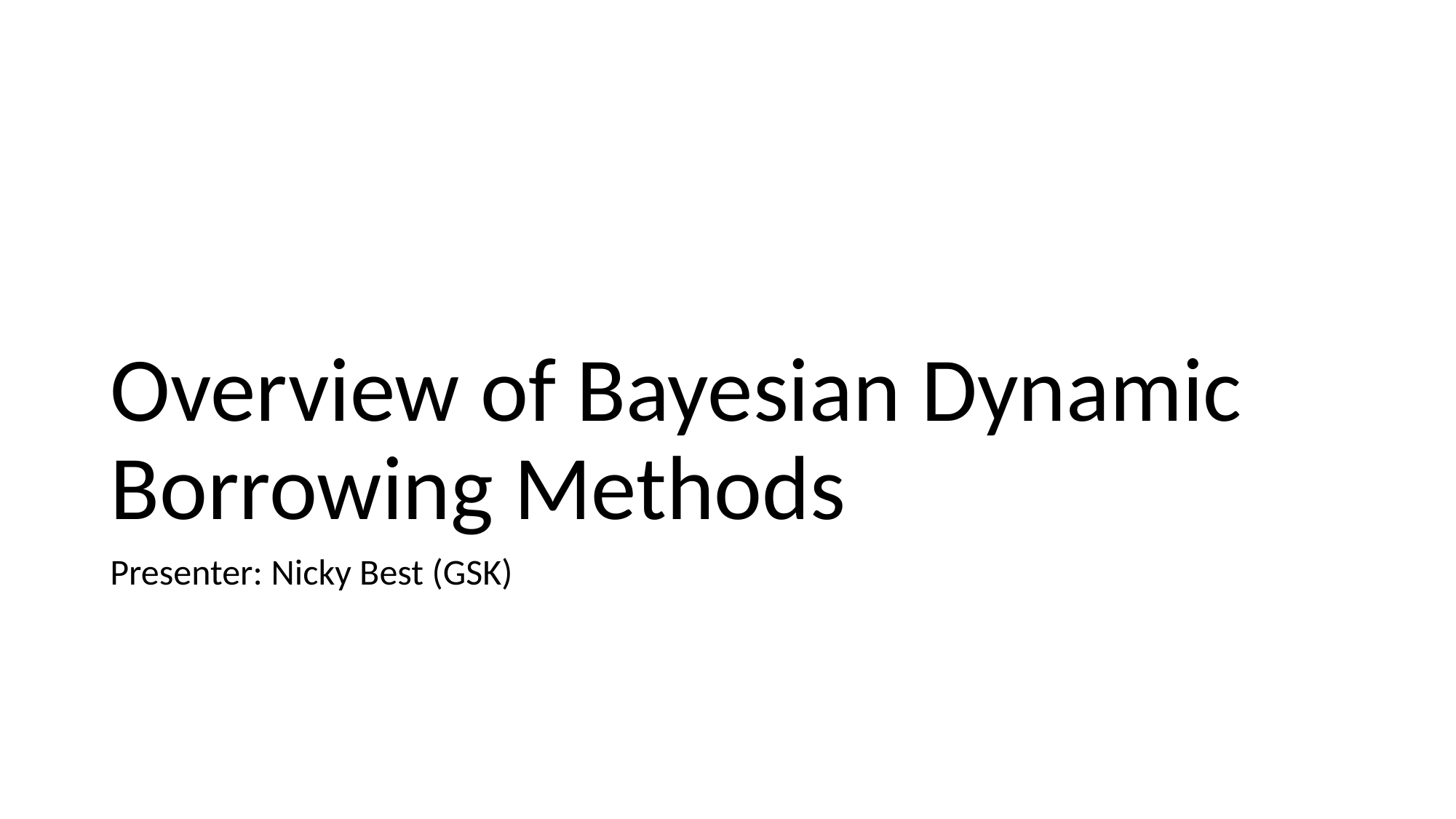

# Overview of Bayesian Dynamic Borrowing Methods
Presenter: Nicky Best (GSK)